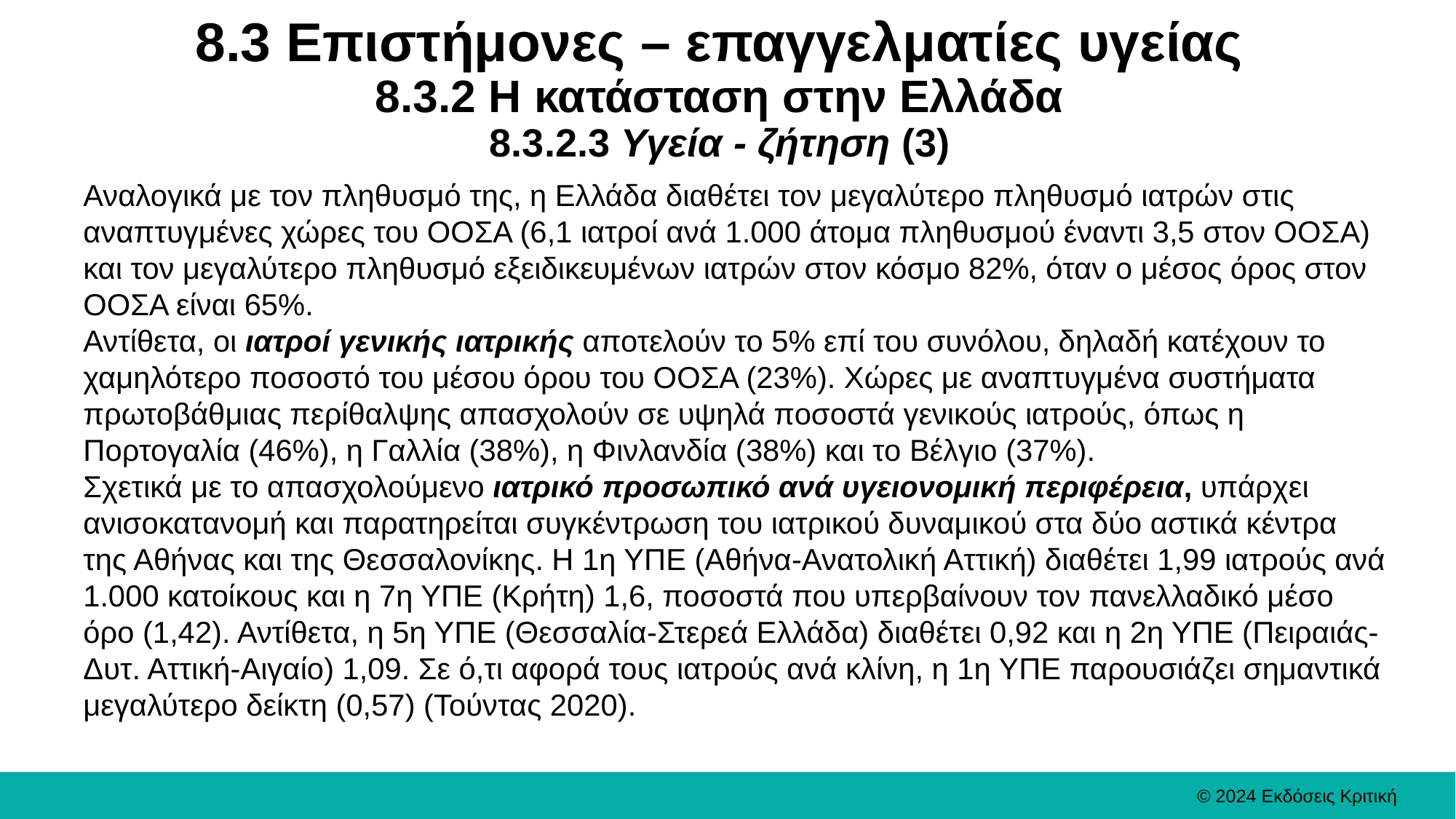

# 8.3 Επιστήμονες – επαγγελματίες υγείας 8.3.2 Η κατάσταση στην Ελλάδα 8.3.2.3 Υγεία - ζήτηση (3)
Αναλογικά με τον πληθυσμό της, η Ελλάδα διαθέτει τον μεγαλύτερο πληθυσμό ιατρών στις αναπτυγμένες χώρες του ΟΟΣΑ (6,1 ιατροί ανά 1.000 άτομα πληθυσμού έναντι 3,5 στον ΟΟΣΑ) και τον μεγαλύτερο πληθυσμό εξειδικευμένων ιατρών στον κόσμο 82%, όταν ο μέσος όρος στον ΟΟΣΑ είναι 65%.
Αντίθετα, οι ιατροί γενικής ιατρικής αποτελούν το 5% επί του συνόλου, δηλαδή κατέχουν το χαμηλότερο ποσοστό του μέσου όρου του ΟΟΣΑ (23%). Χώρες με αναπτυγμένα συστήματα πρωτοβάθμιας περίθαλψης απασχολούν σε υψηλά ποσοστά γενικούς ιατρούς, όπως η Πορτογαλία (46%), η Γαλλία (38%), η Φινλανδία (38%) και το Βέλγιο (37%).
Σχετικά με το απασχολούμενο ιατρικό προσωπικό ανά υγειονομική περιφέρεια, υπάρχει ανισοκατανομή και παρατηρείται συγκέντρωση του ιατρικού δυναμικού στα δύο αστικά κέντρα της Αθήνας και της Θεσσαλονίκης. Η 1η ΥΠΕ (Αθήνα-Ανατολική Αττική) διαθέτει 1,99 ιατρούς ανά 1.000 κατοίκους και η 7η ΥΠΕ (Κρήτη) 1,6, ποσοστά που υπερβαίνουν τον πανελλαδικό μέσο όρο (1,42). Αντίθετα, η 5η ΥΠΕ (Θεσσαλία-Στερεά Ελλάδα) διαθέτει 0,92 και η 2η ΥΠΕ (Πειραιάς-Δυτ. Αττική-Αιγαίο) 1,09. Σε ό,τι αφορά τους ιατρούς ανά κλίνη, η 1η ΥΠΕ παρουσιάζει σημαντικά μεγαλύτερο δείκτη (0,57) (Τούντας 2020).

© 2024 Εκδόσεις Κριτική